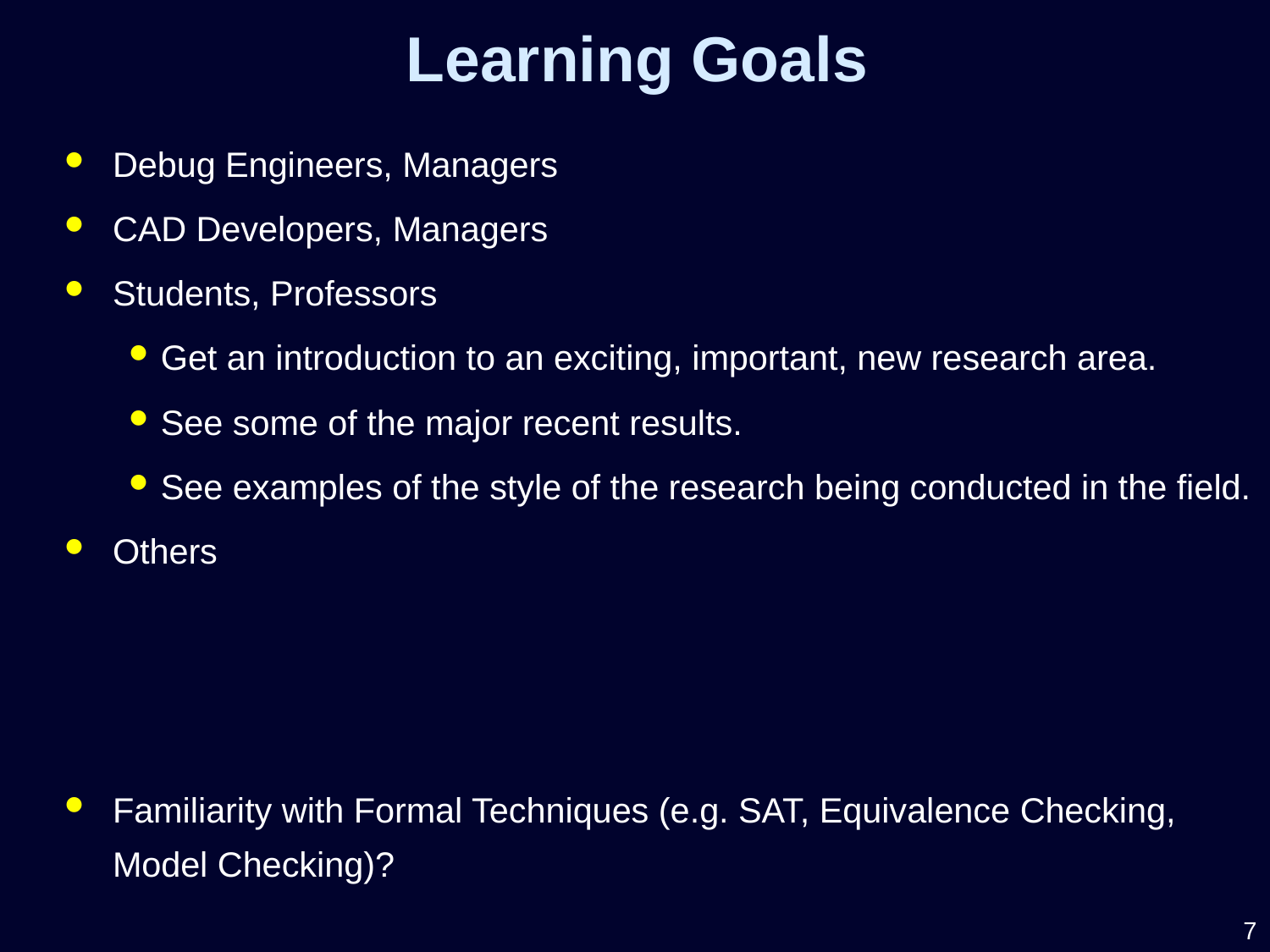

Learning Goals
Debug Engineers, Managers
CAD Developers, Managers
Students, Professors
Get an introduction to an exciting, important, new research area.
See some of the major recent results.
See examples of the style of the research being conducted in the field.
Others

Familiarity with Formal Techniques (e.g. SAT, Equivalence Checking, Model Checking)?
7